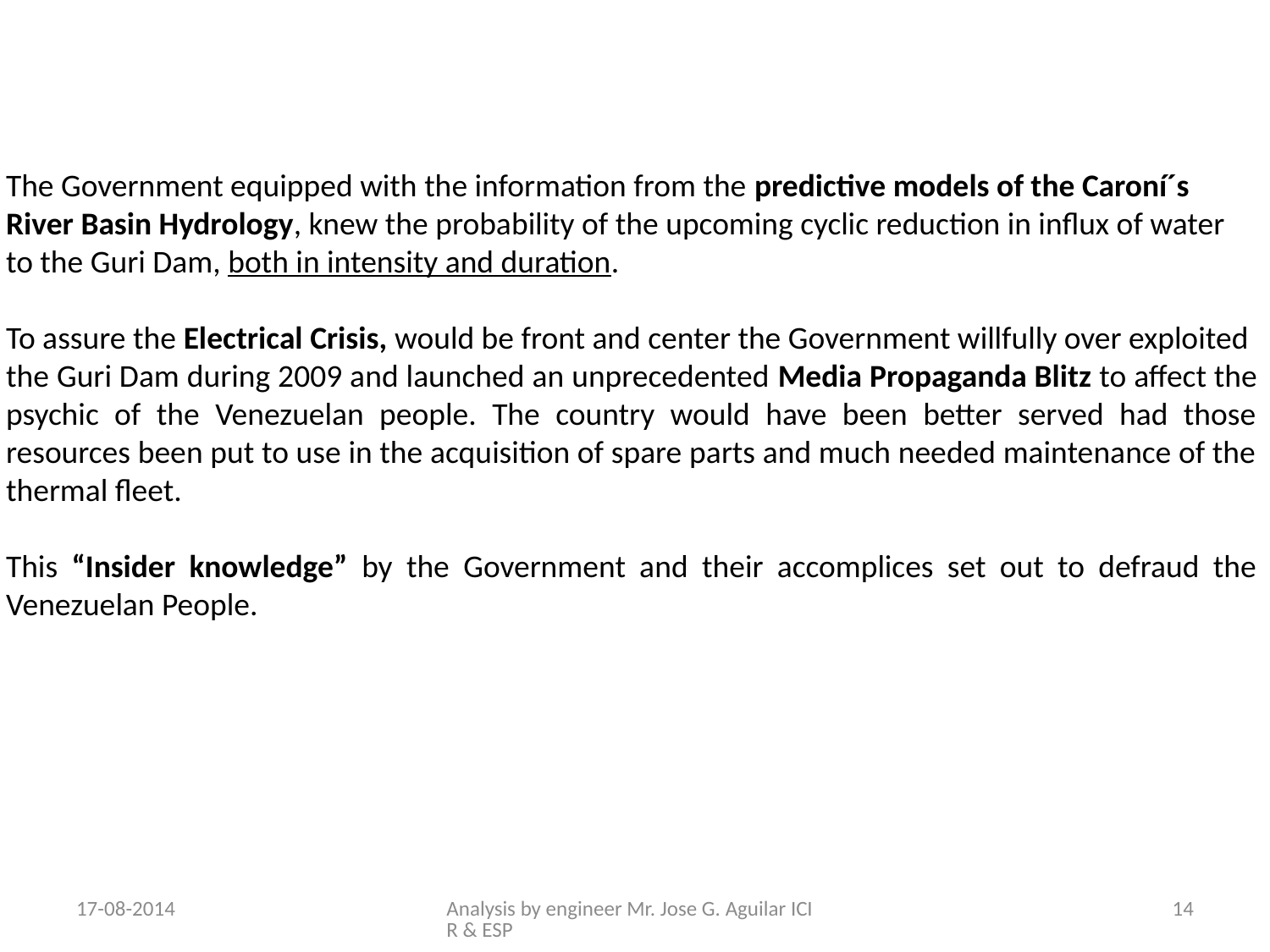

The Government equipped with the information from the predictive models of the Caroní´s
River Basin Hydrology, knew the probability of the upcoming cyclic reduction in influx of water
to the Guri Dam, both in intensity and duration.

To assure the Electrical Crisis, would be front and center the Government willfully over exploited
the Guri Dam during 2009 and launched an unprecedented Media Propaganda Blitz to affect the
psychic of the Venezuelan people. The country would have been better served had those resources been put to use in the acquisition of spare parts and much needed maintenance of the thermal fleet.

This “Insider knowledge” by the Government and their accomplices set out to defraud the Venezuelan People.

17-08-2014
Analysis by engineer Mr. Jose G. Aguilar ICIR & ESP
14